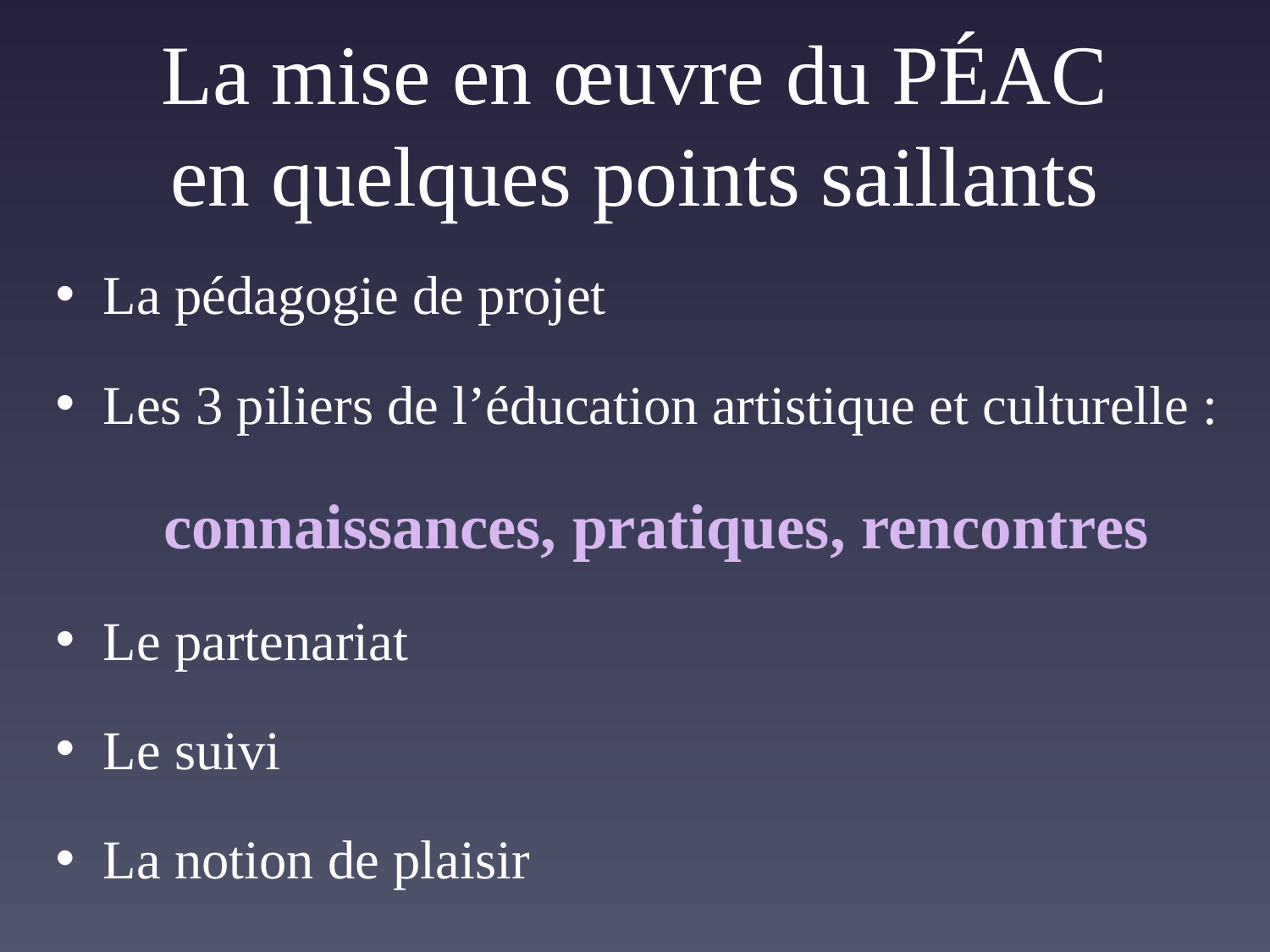

# La mise en œuvre du PÉAC en quelques points saillants
La pédagogie de projet
Les 3 piliers de l’éducation artistique et culturelle :
connaissances, pratiques, rencontres
Le partenariat
Le suivi
La notion de plaisir